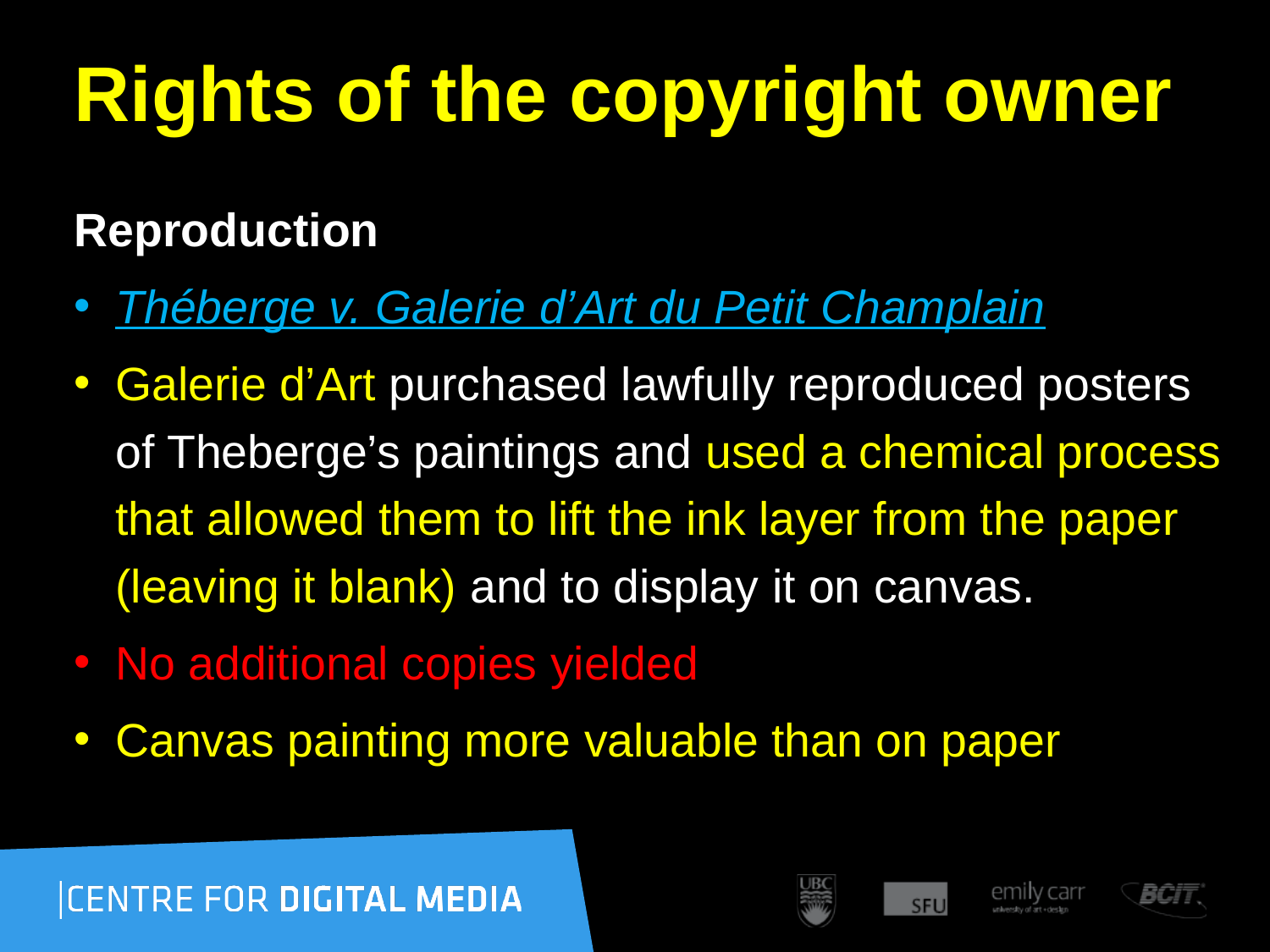

89
# Rights of the copyright owner
Reproduction
Théberge v. Galerie d’Art du Petit Champlain
Galerie d’Art purchased lawfully reproduced posters of Theberge’s paintings and used a chemical process that allowed them to lift the ink layer from the paper (leaving it blank) and to display it on canvas.
No additional copies yielded
Canvas painting more valuable than on paper